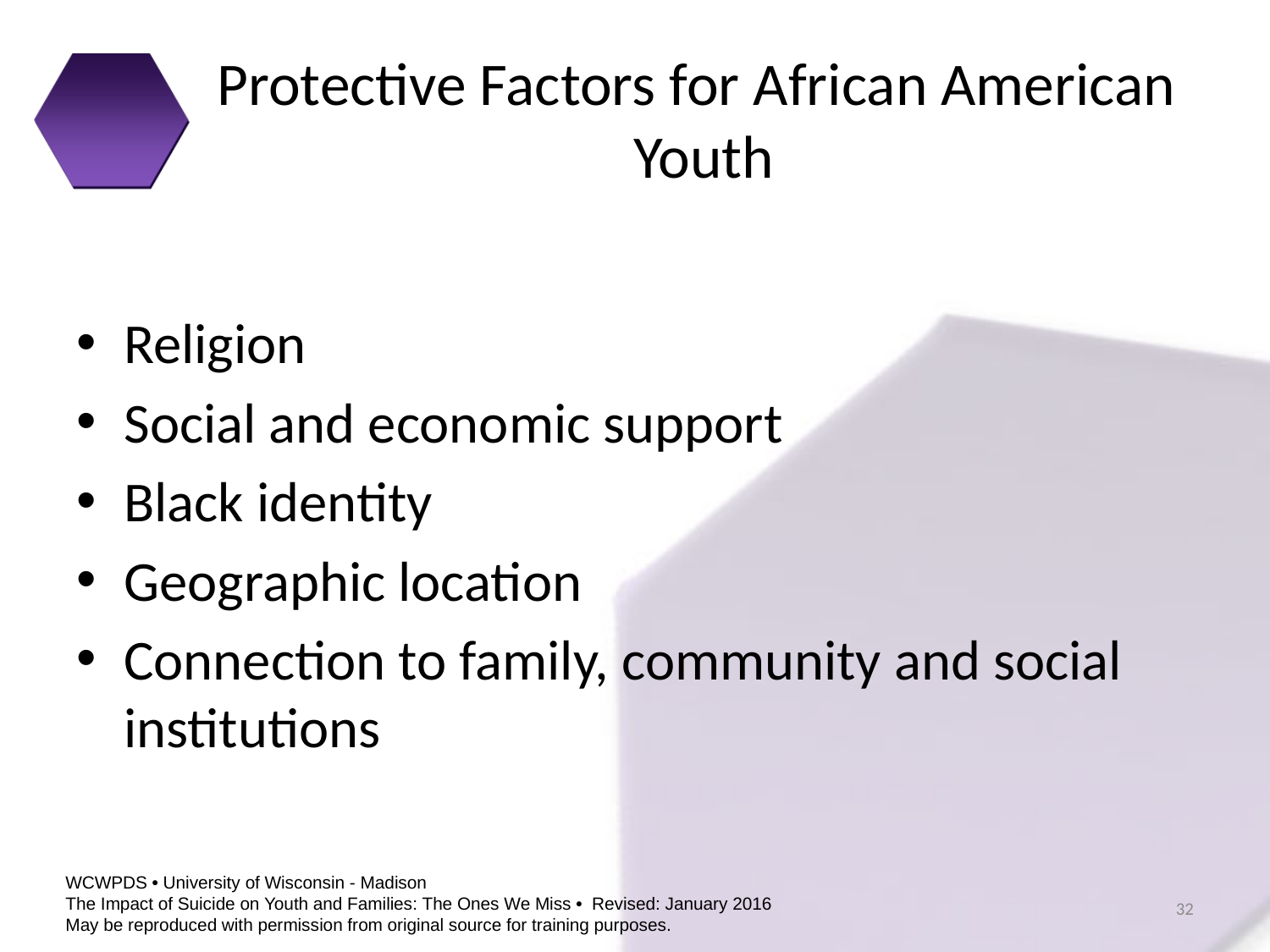

# Protective Factors for African American  Youth

Religion
Social and economic support
Black identity
Geographic location
Connection to family, community and social institutions
32